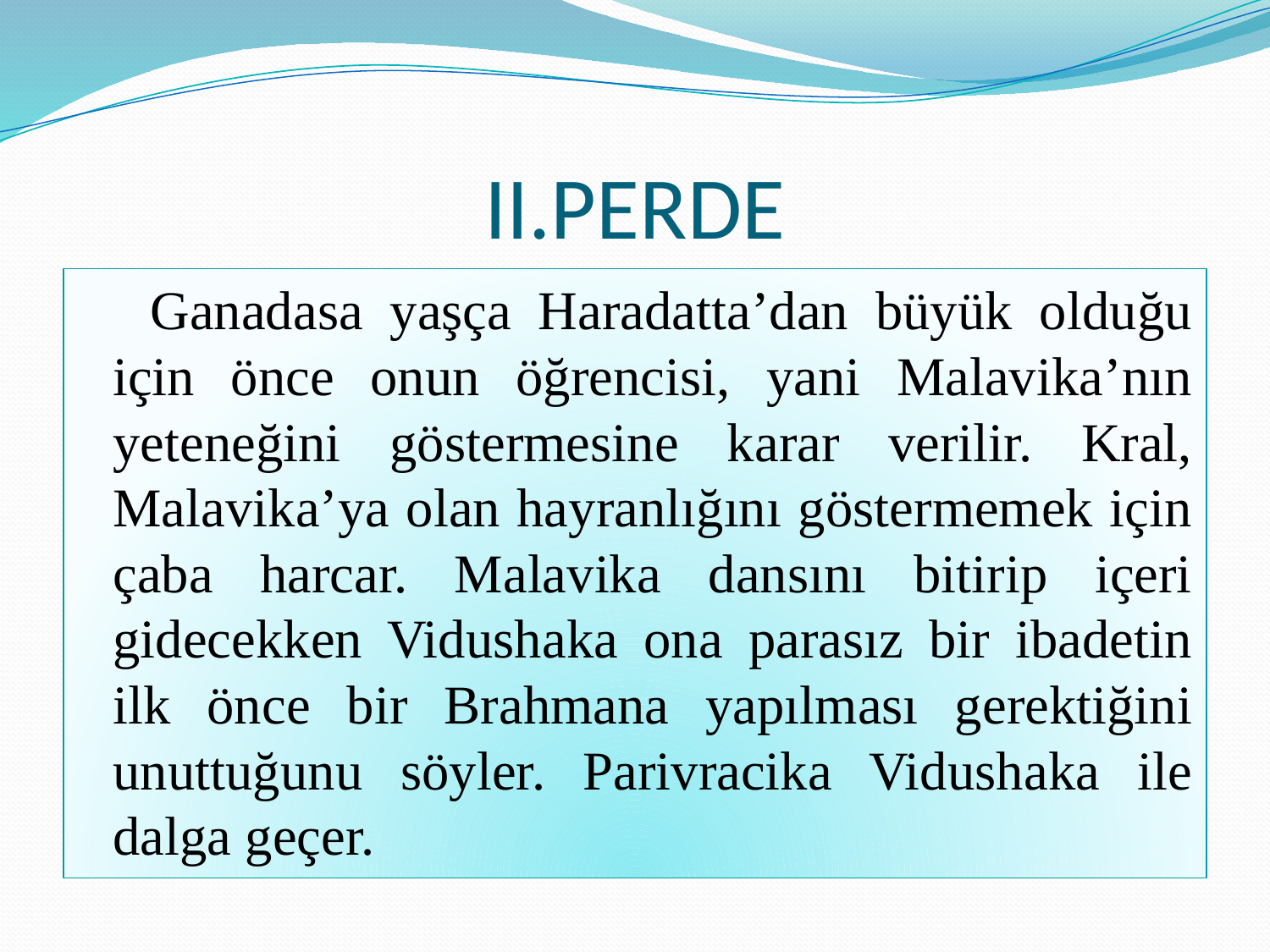

# II.PERDE
   Ganadasa yaşça Haradatta’dan büyük olduğu için önce onun öğrencisi, yani Malavika’nın yeteneğini göstermesine karar verilir. Kral, Malavika’ya olan hayranlığını göstermemek için çaba harcar. Malavika dansını bitirip içeri gidecekken Vidushaka ona parasız bir ibadetin ilk önce bir Brahmana yapılması gerektiğini unuttuğunu söyler. Parivracika Vidushaka ile dalga geçer.